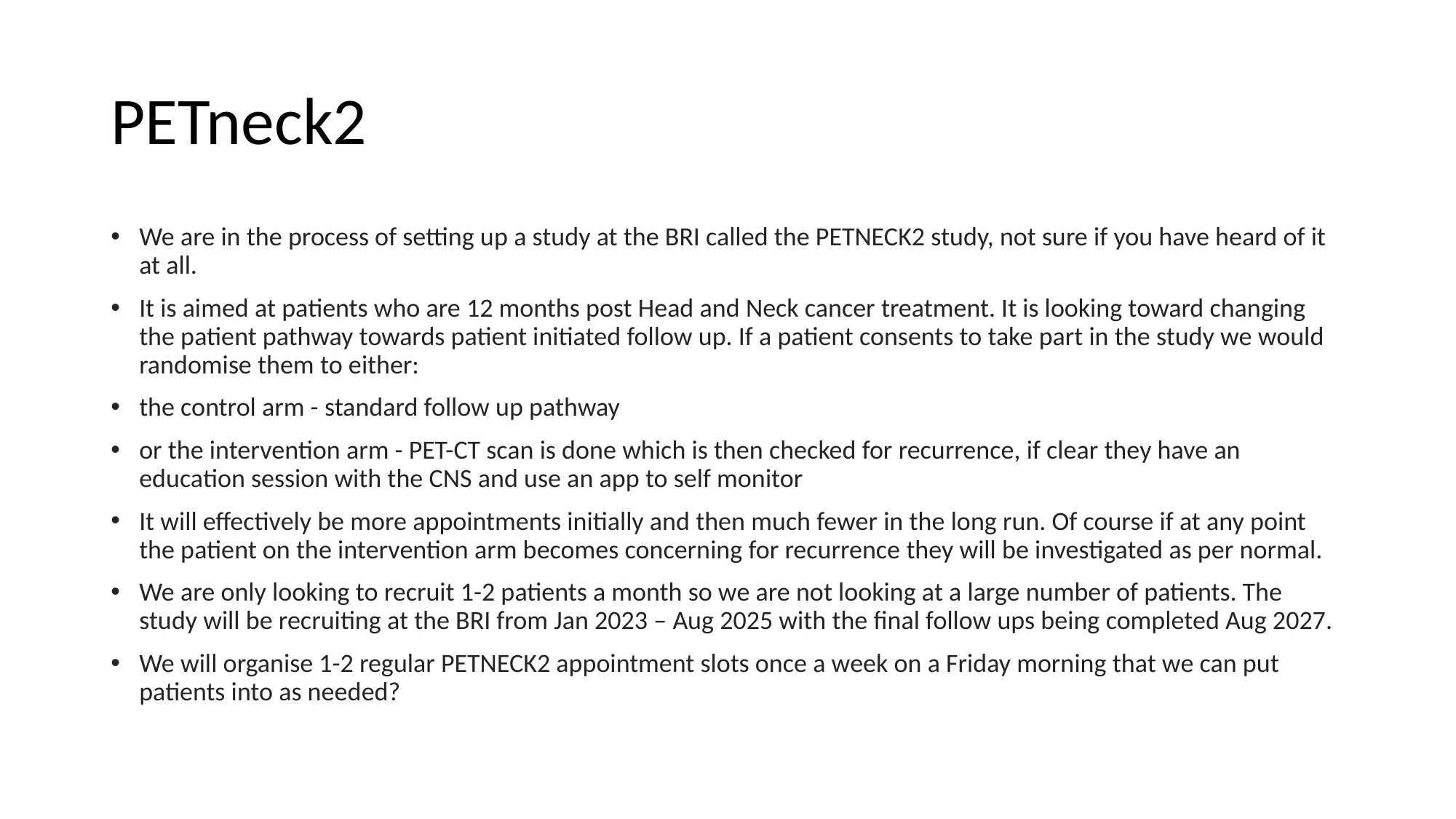

# PETneck2
We are in the process of setting up a study at the BRI called the PETNECK2 study, not sure if you have heard of it at all.
It is aimed at patients who are 12 months post Head and Neck cancer treatment. It is looking toward changing the patient pathway towards patient initiated follow up. If a patient consents to take part in the study we would randomise them to either:
the control arm - standard follow up pathway
or the intervention arm - PET-CT scan is done which is then checked for recurrence, if clear they have an education session with the CNS and use an app to self monitor
It will effectively be more appointments initially and then much fewer in the long run. Of course if at any point the patient on the intervention arm becomes concerning for recurrence they will be investigated as per normal.
We are only looking to recruit 1-2 patients a month so we are not looking at a large number of patients. The study will be recruiting at the BRI from Jan 2023 – Aug 2025 with the final follow ups being completed Aug 2027.
We will organise 1-2 regular PETNECK2 appointment slots once a week on a Friday morning that we can put patients into as needed?